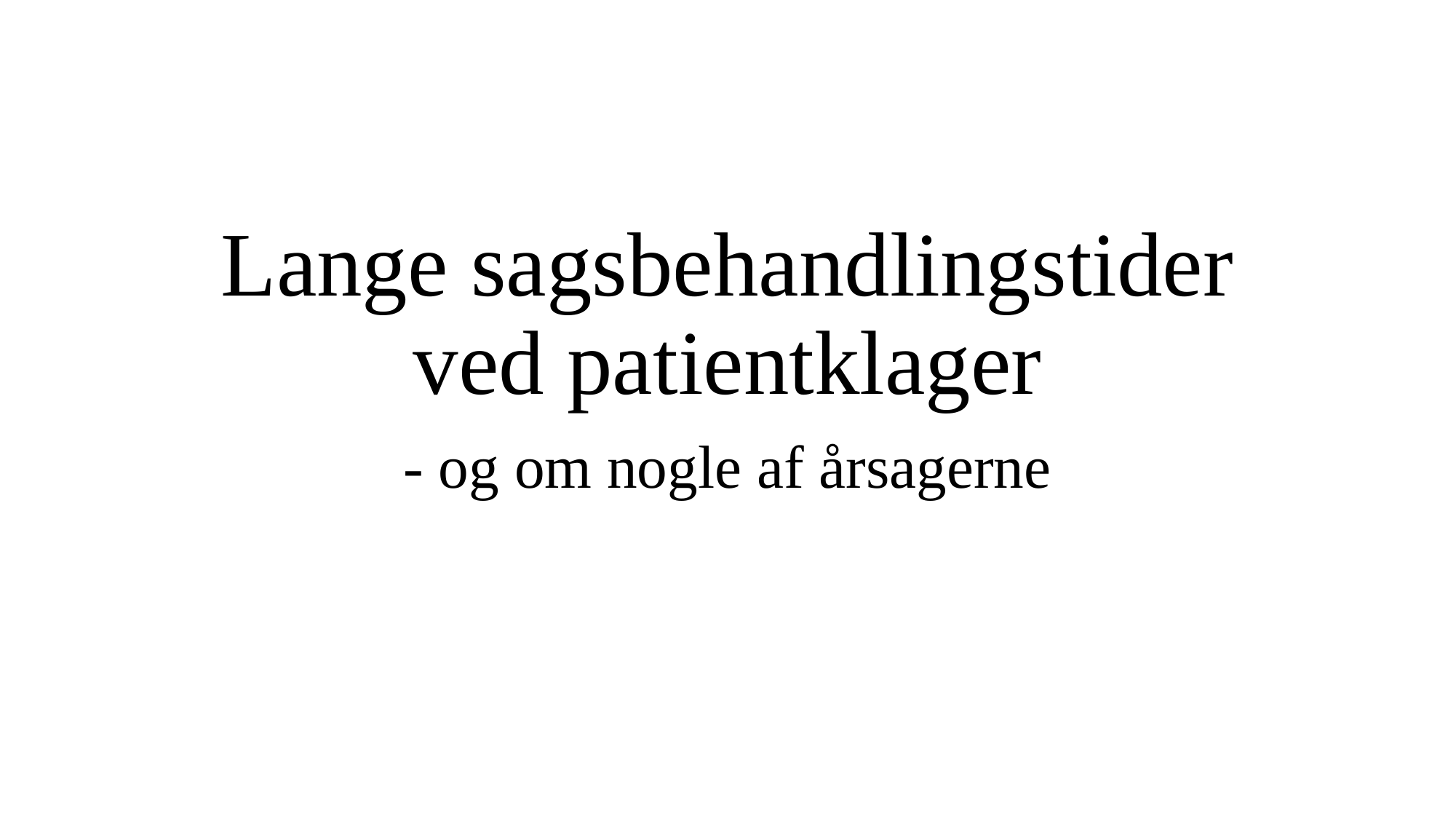

# Lange sagsbehandlingstider ved patientklager
- og om nogle af årsagerne